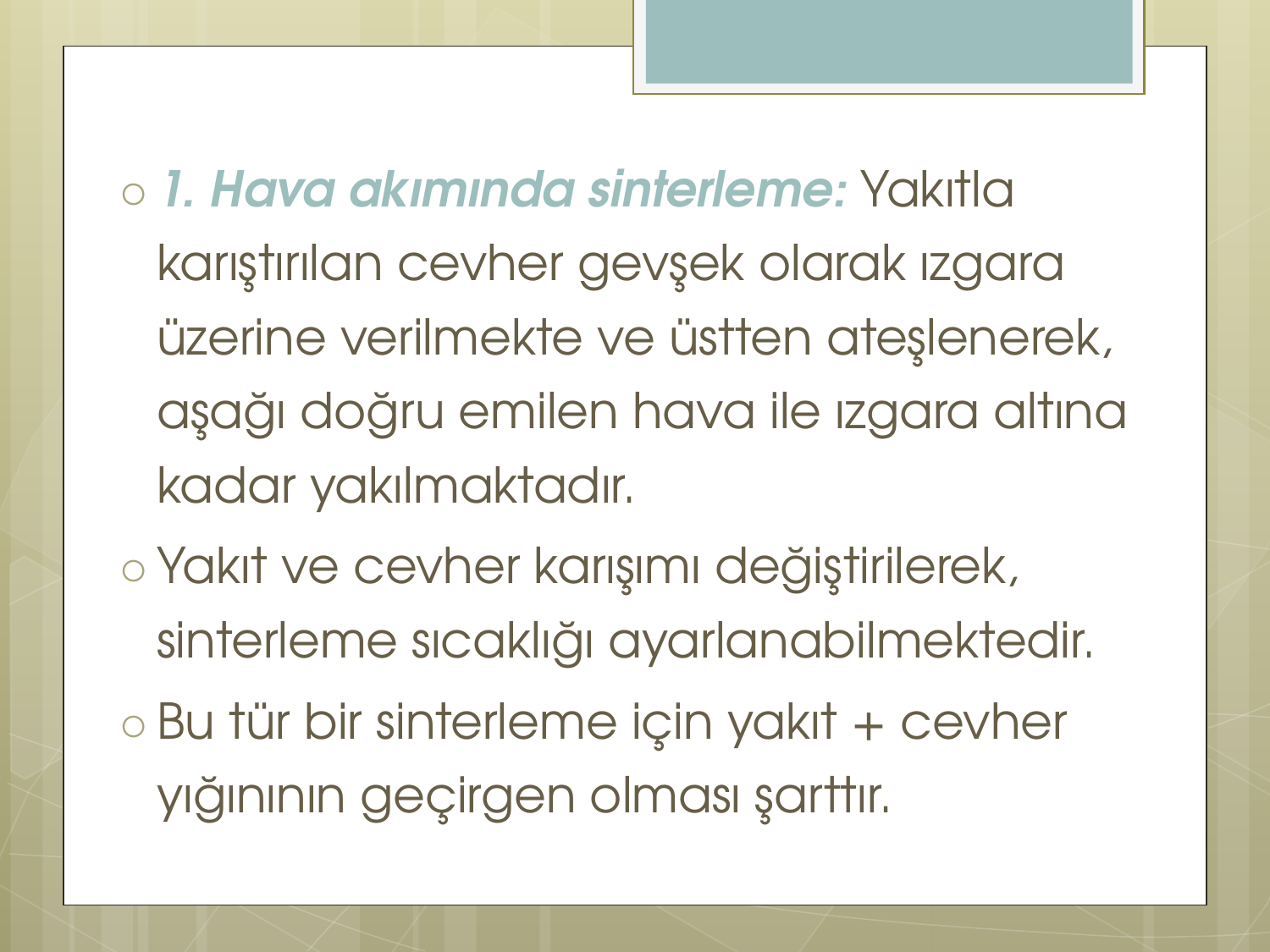

1. Hava akımında sinterleme: Yakıtla karıştırılan cevher gevşek olarak ızgara üzerine verilmekte ve üstten ateşlenerek, aşağı doğru emilen hava ile ızgara altına kadar yakılmaktadır.
Yakıt ve cevher karışımı değiştirilerek, sinterleme sıcaklığı ayarlanabilmektedir.
Bu tür bir sinterleme için yakıt + cevher yığınının geçirgen olması şarttır.